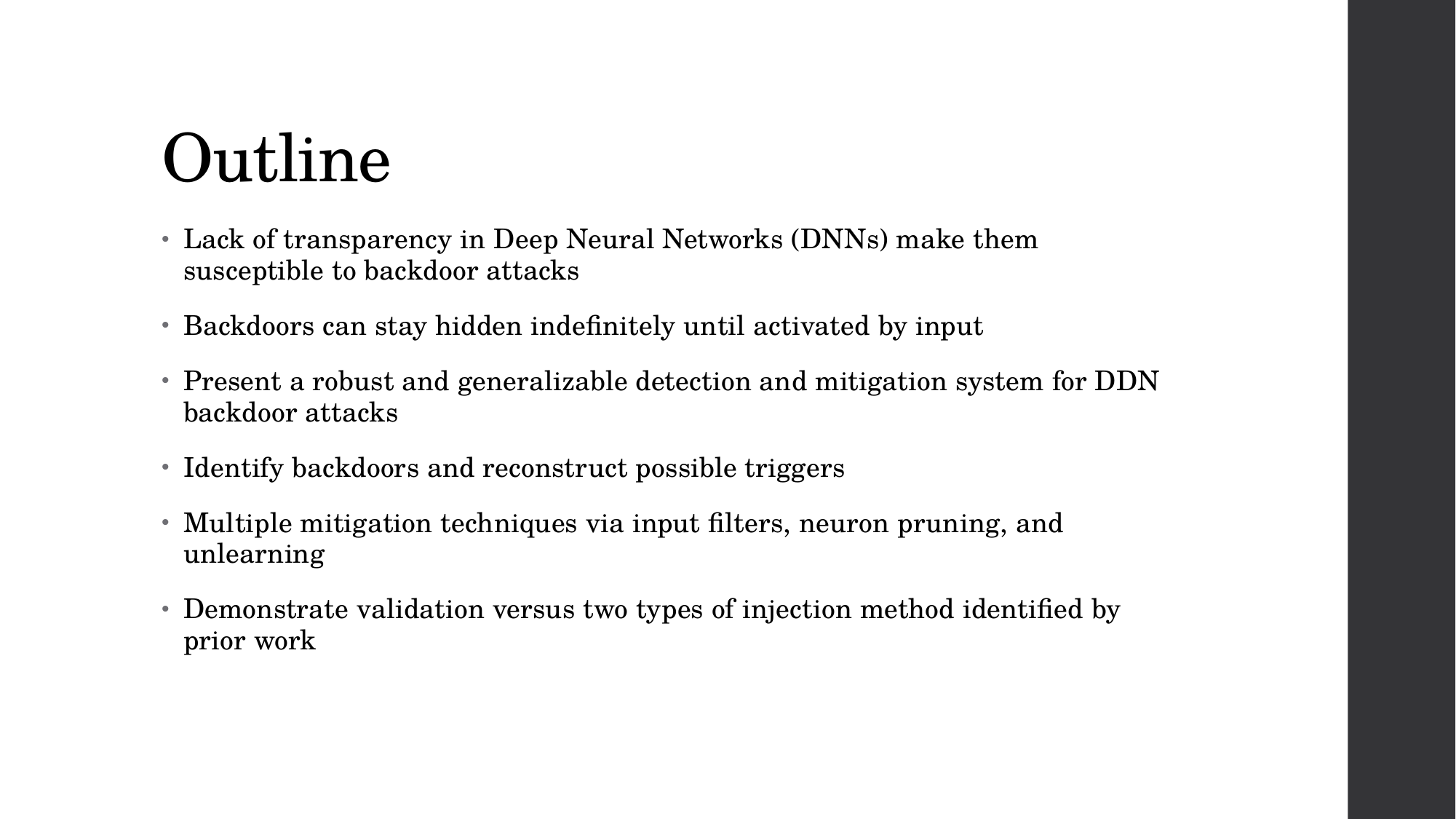

# Outline
Lack of transparency in Deep Neural Networks (DNNs) make them susceptible to backdoor attacks
Backdoors can stay hidden indefinitely until activated by input
Present a robust and generalizable detection and mitigation system for DDN backdoor attacks
Identify backdoors and reconstruct possible triggers
Multiple mitigation techniques via input filters, neuron pruning, and unlearning
Demonstrate validation versus two types of injection method identified by prior work